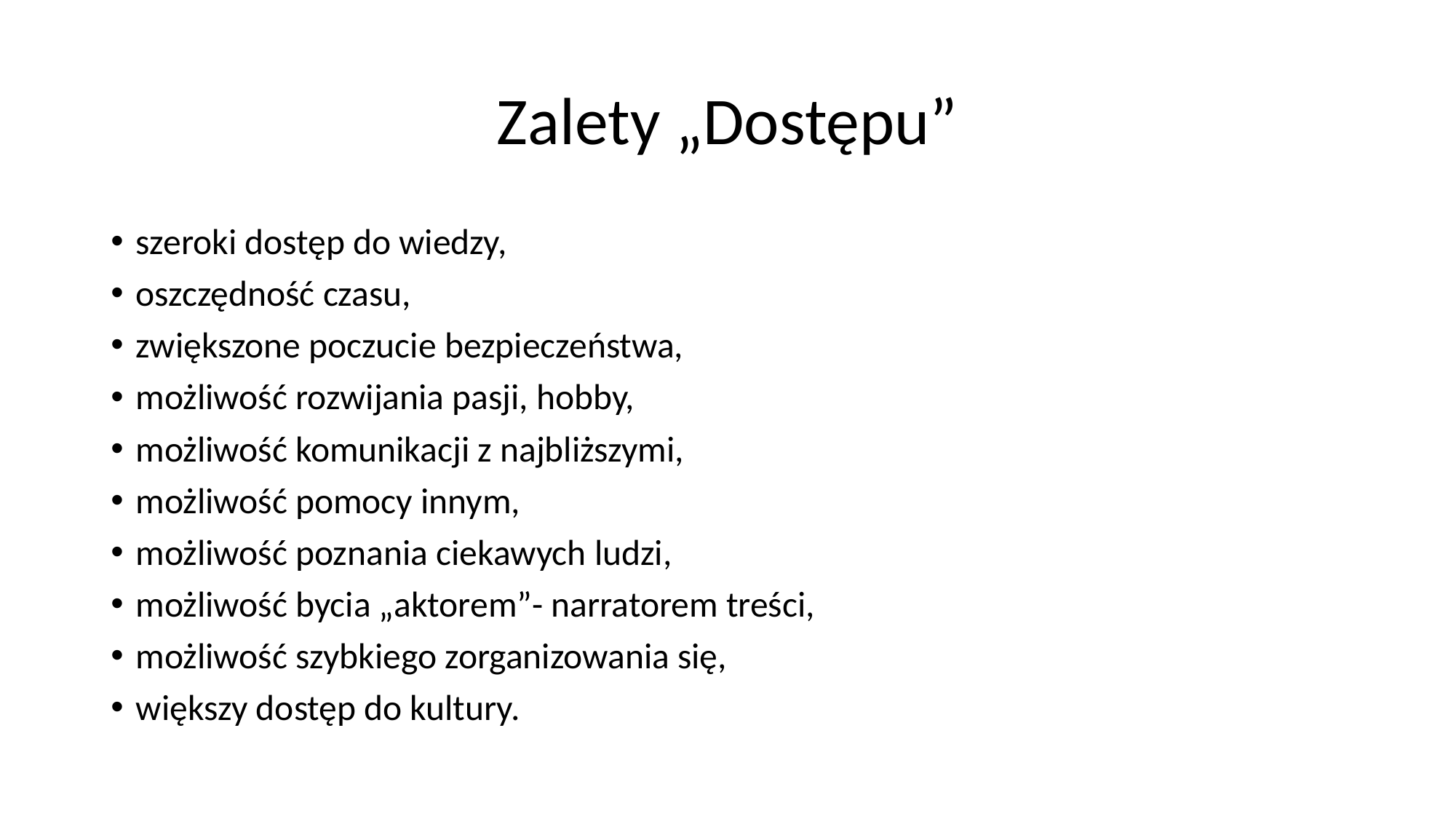

# Zalety „Dostępu”
szeroki dostęp do wiedzy,
oszczędność czasu,
zwiększone poczucie bezpieczeństwa,
możliwość rozwijania pasji, hobby,
możliwość komunikacji z najbliższymi,
możliwość pomocy innym,
możliwość poznania ciekawych ludzi,
możliwość bycia „aktorem”- narratorem treści,
możliwość szybkiego zorganizowania się,
większy dostęp do kultury.